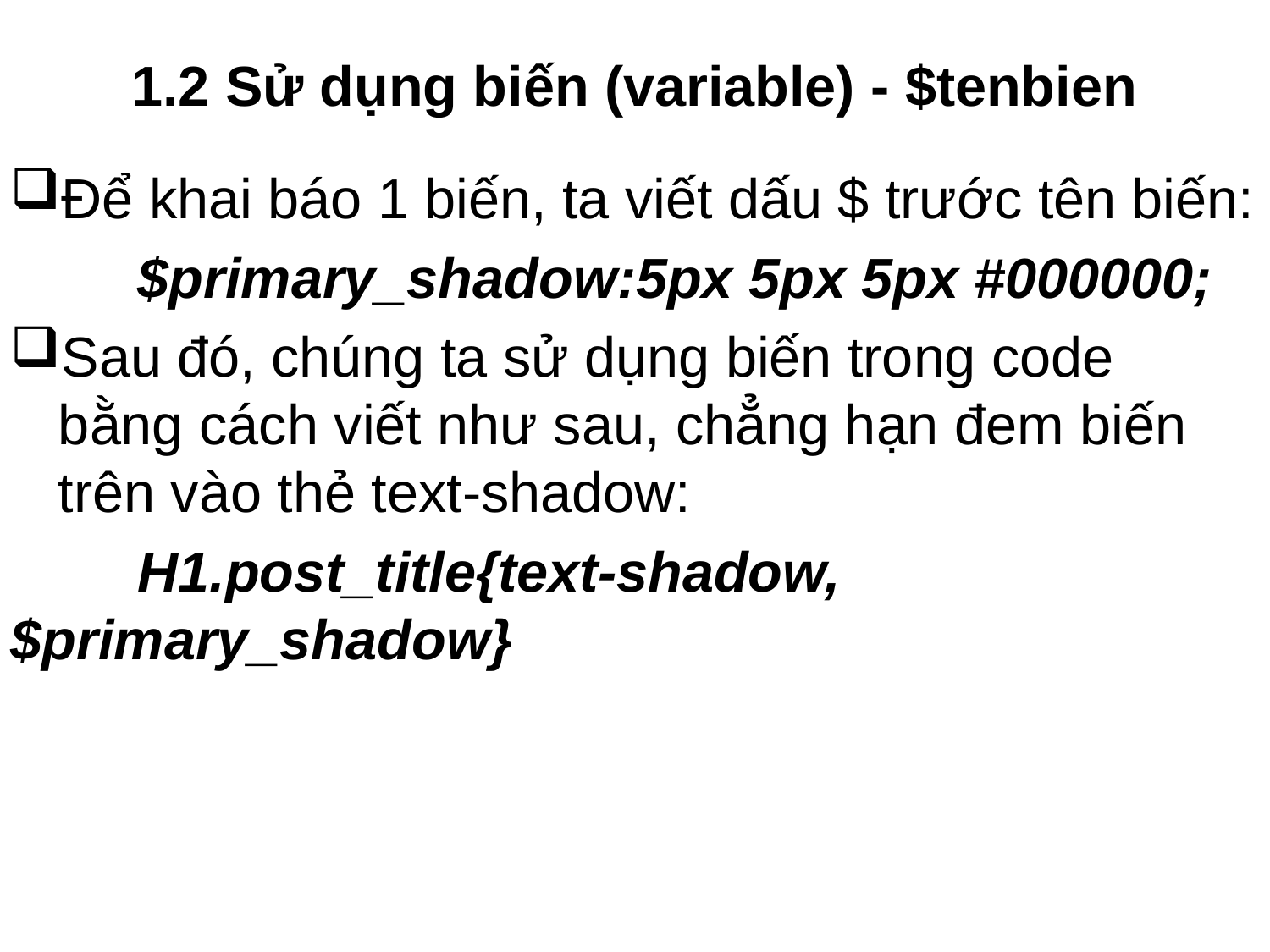

# 1.2 Sử dụng biến (variable) - $tenbien
Để khai báo 1 biến, ta viết dấu $ trước tên biến:
	$primary_shadow:5px 5px 5px #000000;
Sau đó, chúng ta sử dụng biến trong code bằng cách viết như sau, chẳng hạn đem biến trên vào thẻ text-shadow:
	H1.post_title{text-shadow,$primary_shadow}